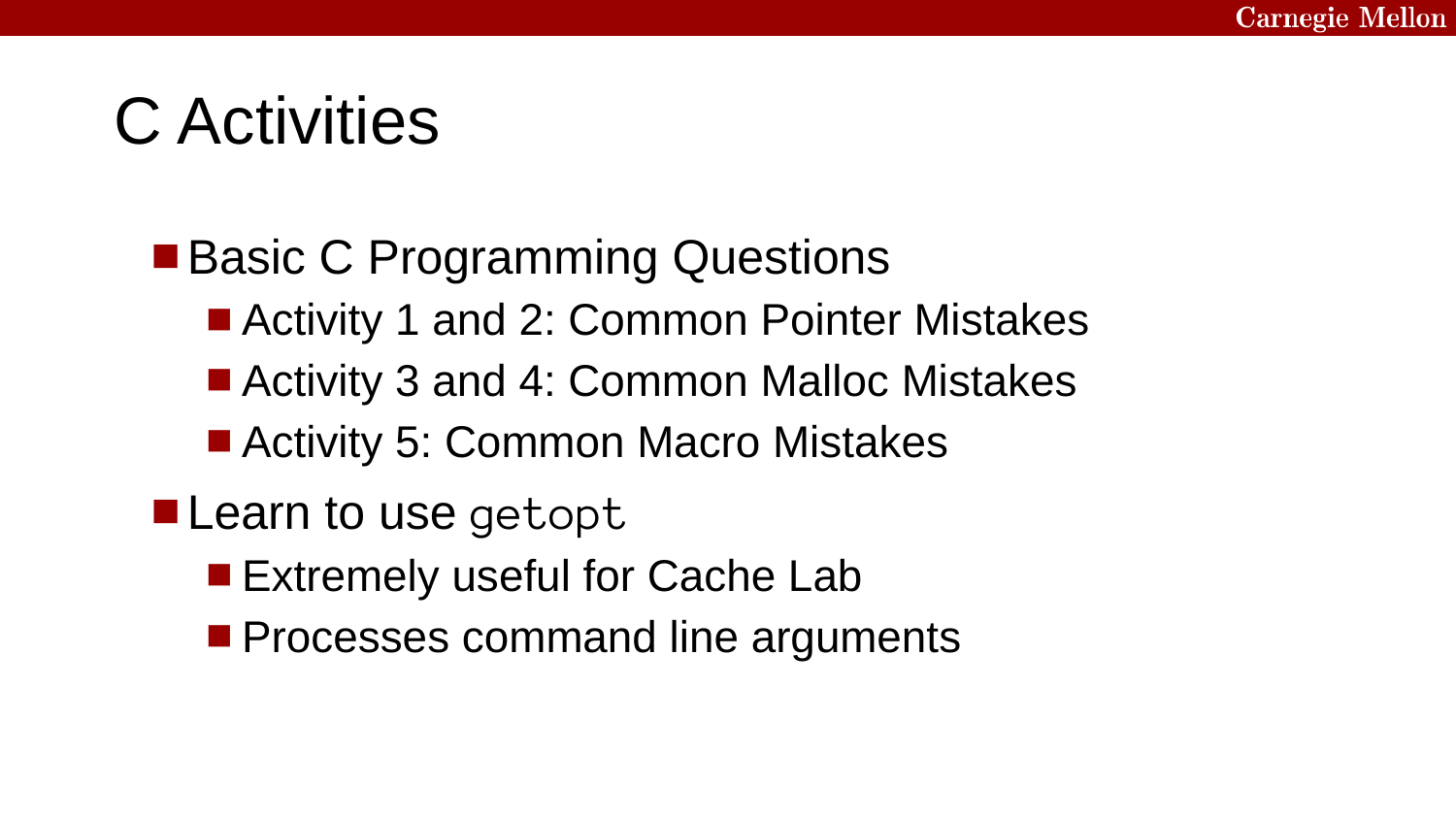

C Activities
Basic C Programming Questions
Activity 1 and 2: Common Pointer Mistakes
Activity 3 and 4: Common Malloc Mistakes
Activity 5: Common Macro Mistakes
Learn to use getopt
Extremely useful for Cache Lab
Processes command line arguments